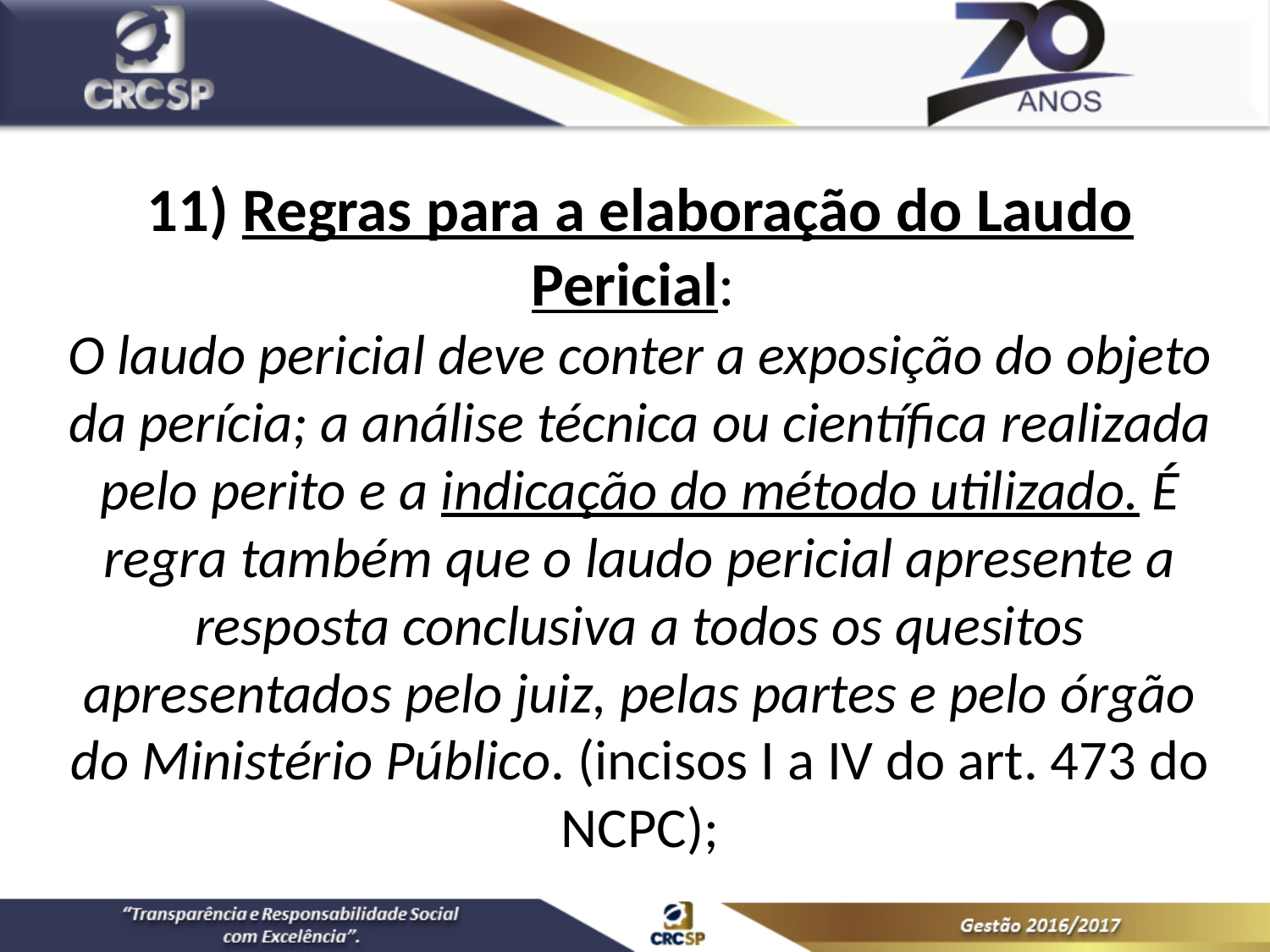

11) Regras para a elaboração do Laudo Pericial:
O laudo pericial deve conter a exposição do objeto da perícia; a análise técnica ou científica realizada pelo perito e a indicação do método utilizado. É regra também que o laudo pericial apresente a resposta conclusiva a todos os quesitos apresentados pelo juiz, pelas partes e pelo órgão do Ministério Público. (incisos I a IV do art. 473 do NCPC);